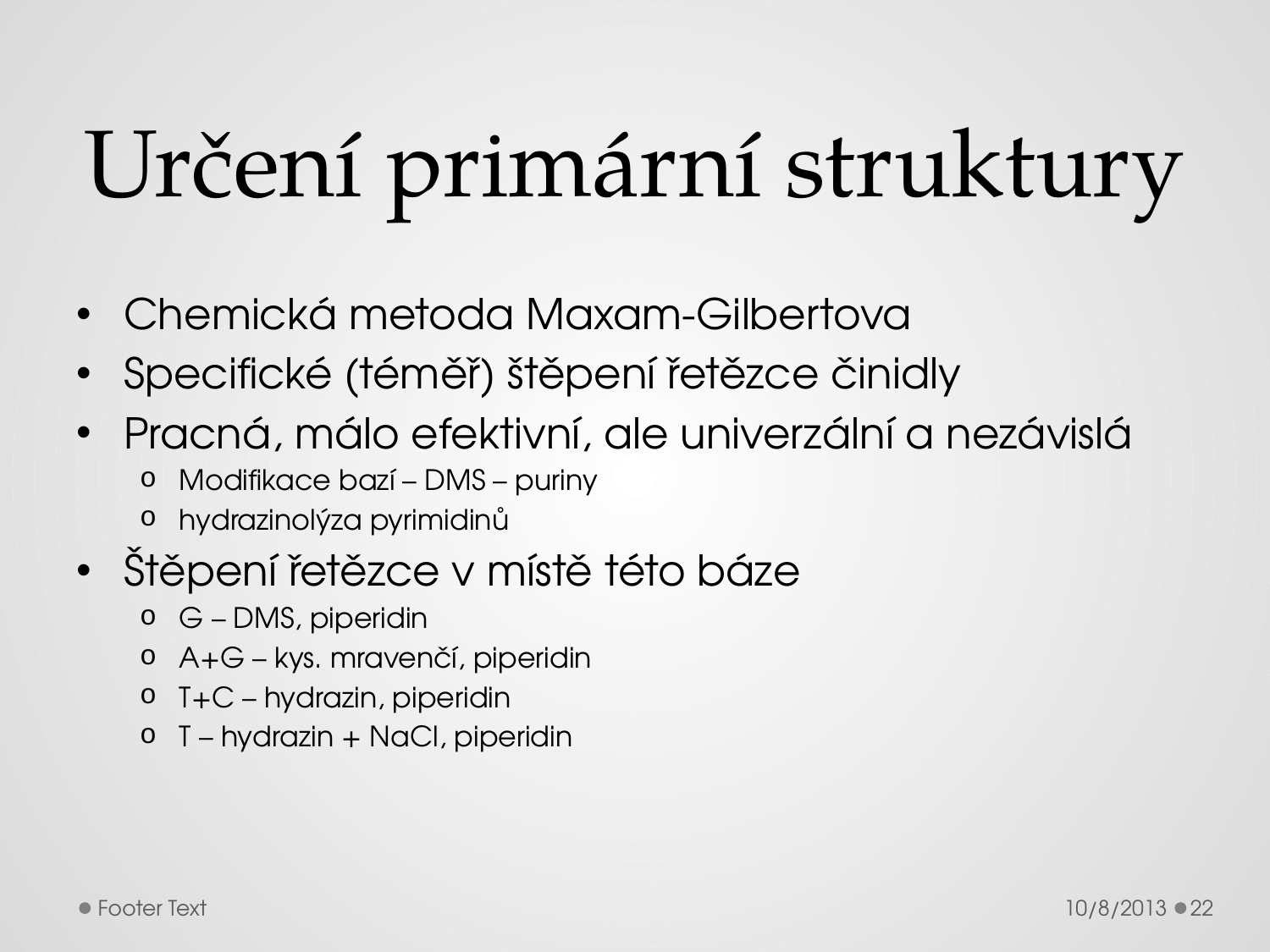

# Určení primární struktury

Chemická metoda Maxam-Gilbertova
Specifické (téměř) štěpení řetězce činidly
Pracná, málo efektivní, ale univerzální a nezávislá
Modifikace bazí – DMS – puriny
hydrazinolýza pyrimidinů
Štěpení řetězce v místě této báze
G – DMS, piperidin
A+G – kys. mravenčí, piperidin
T+C – hydrazin, piperidin
T – hydrazin + NaCl, piperidin

Footer Text
10/8/2013
22